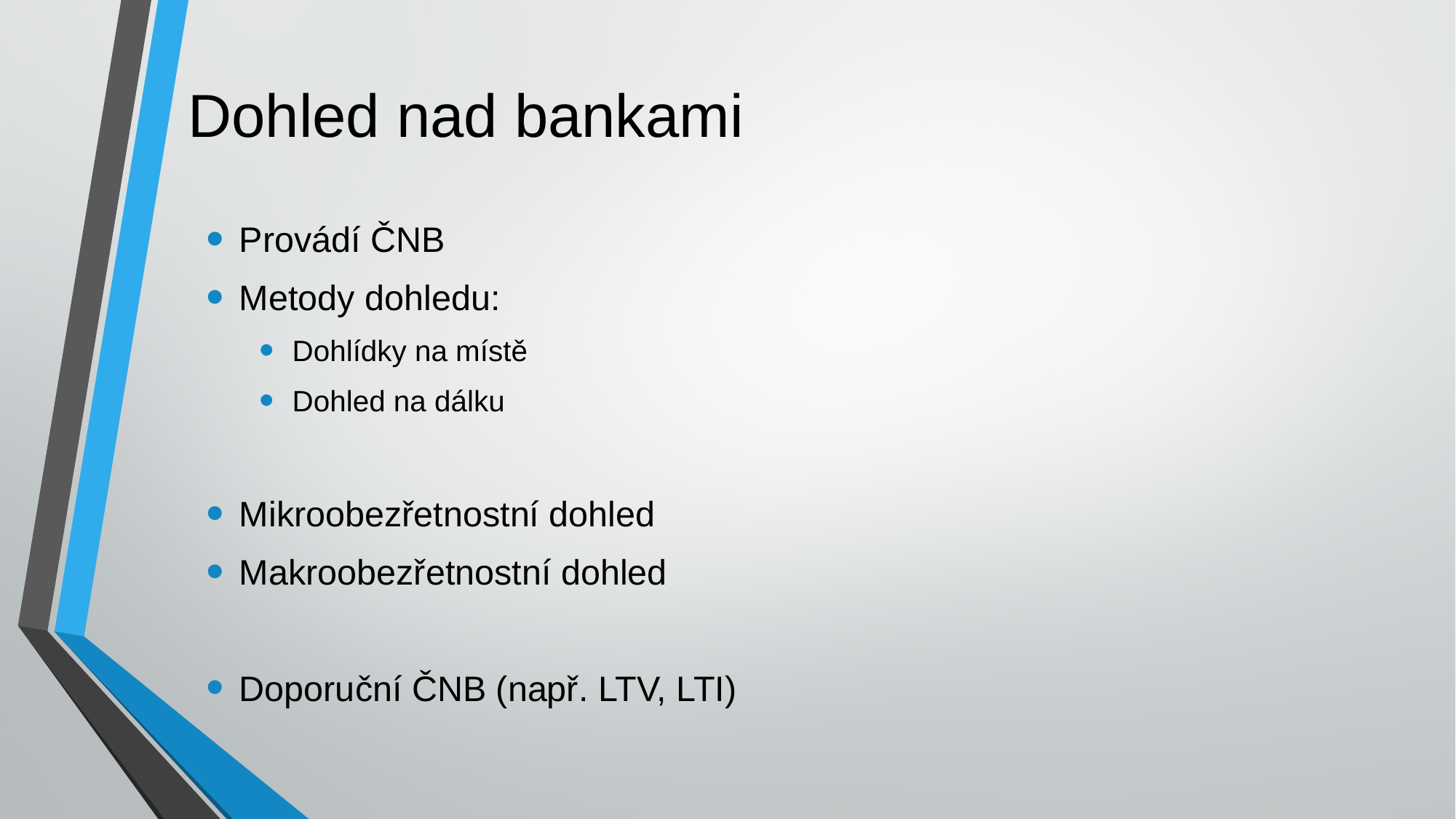

# Dohled nad bankami

Provádí ČNB
Metody dohledu:
Dohlídky na místě
Dohled na dálku

Mikroobezřetnostní dohled
Makroobezřetnostní dohled

Doporuční ČNB (např. LTV, LTI)